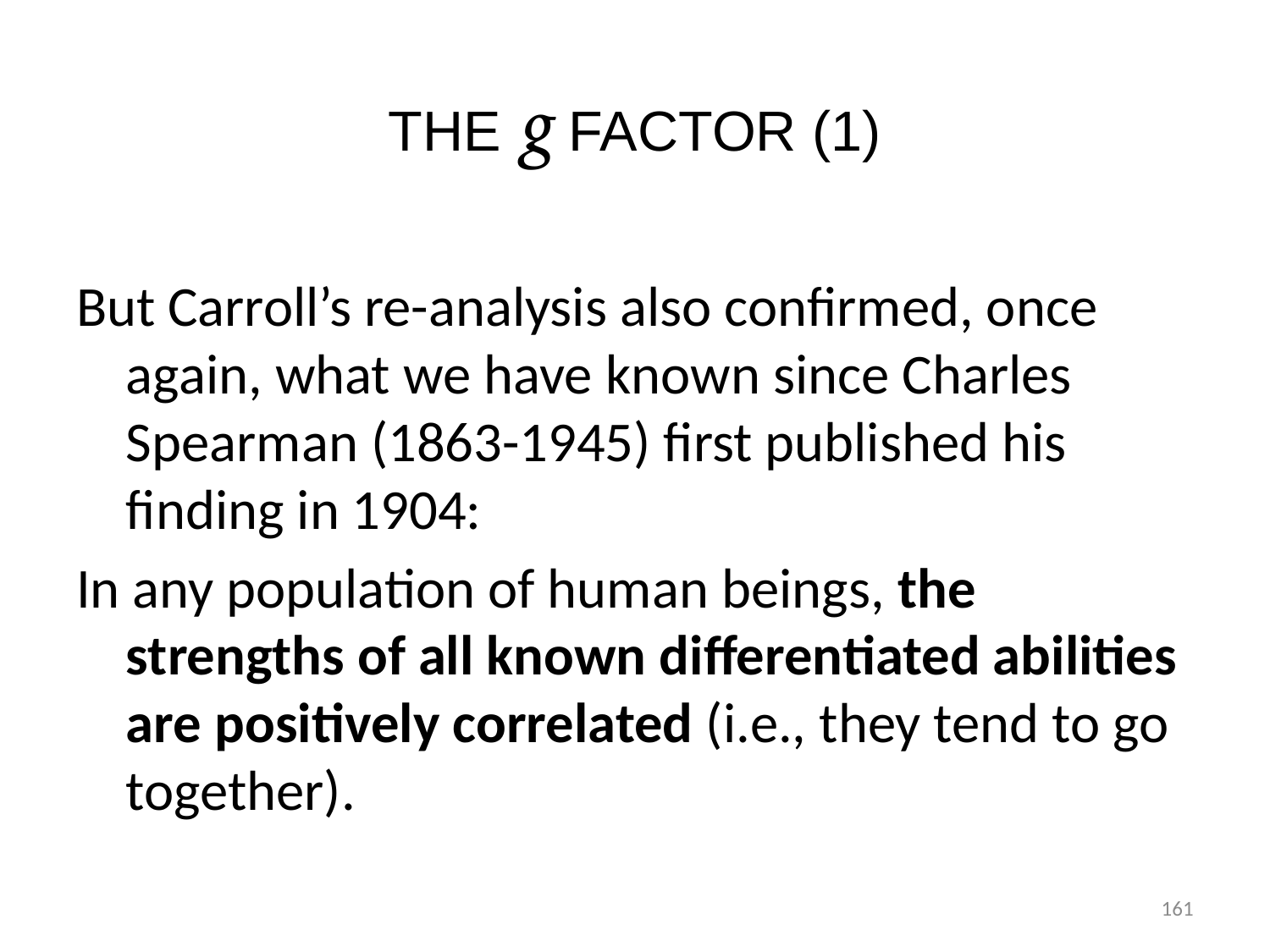

# THE g FACTOR (1)
But Carroll’s re-analysis also confirmed, once again, what we have known since Charles Spearman (1863-1945) first published his finding in 1904:
In any population of human beings, the strengths of all known differentiated abilities are positively correlated (i.e., they tend to go together).
161